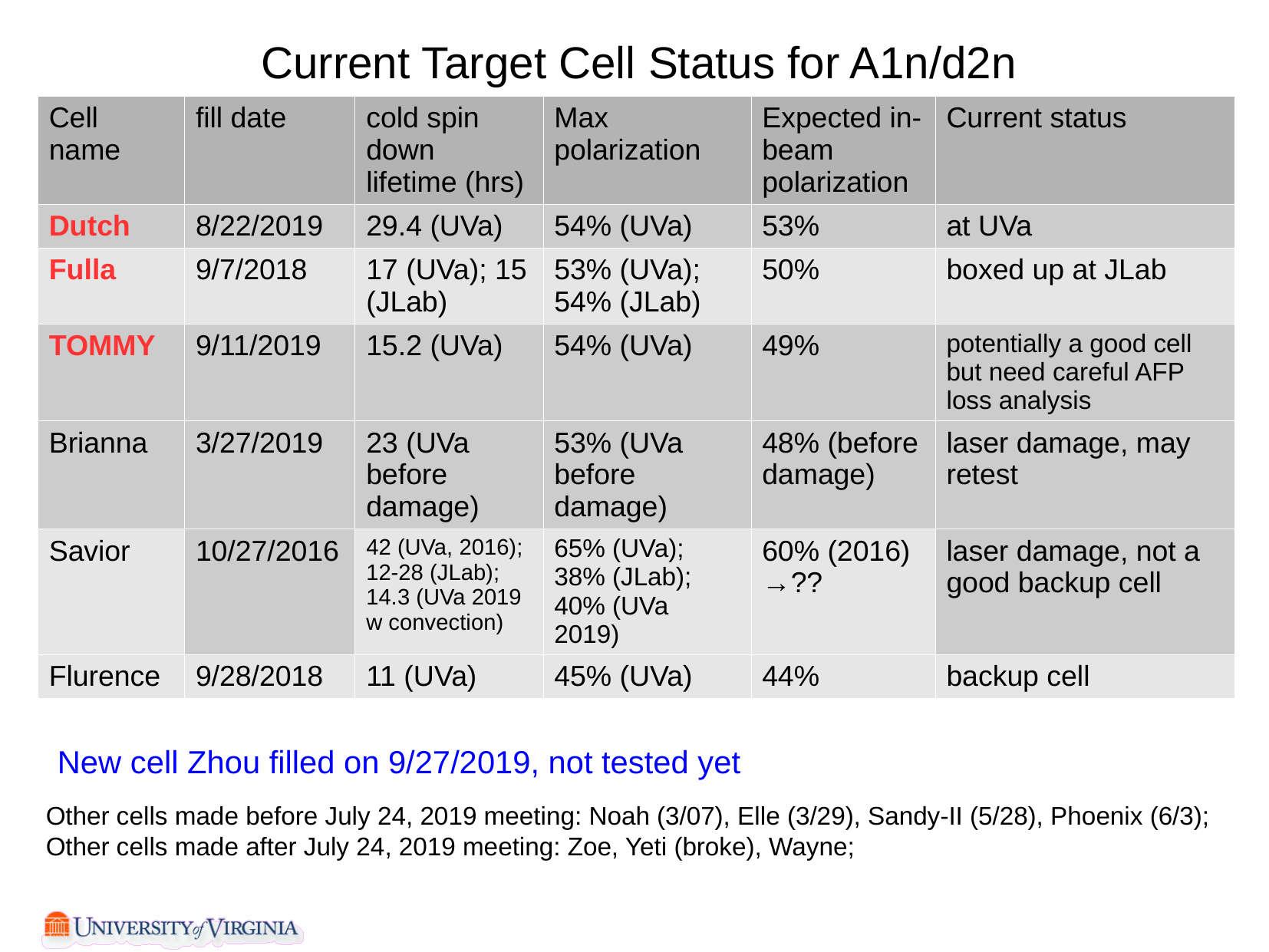

Current Target Cell Status for A1n/d2n
| Cell name | fill date | cold spin down lifetime (hrs) | Max polarization | Expected in-beam polarization | Current status |
| --- | --- | --- | --- | --- | --- |
| Dutch | 8/22/2019 | 29.4 (UVa) | 54% (UVa) | 53% | at UVa |
| Fulla | 9/7/2018 | 17 (UVa); 15 (JLab) | 53% (UVa); 54% (JLab) | 50% | boxed up at JLab |
| TOMMY | 9/11/2019 | 15.2 (UVa) | 54% (UVa) | 49% | potentially a good cell but need careful AFP loss analysis |
| Brianna | 3/27/2019 | 23 (UVa before damage) | 53% (UVa before damage) | 48% (before damage) | laser damage, may retest |
| Savior | 10/27/2016 | 42 (UVa, 2016); 12-28 (JLab); 14.3 (UVa 2019 w convection) | 65% (UVa); 38% (JLab); 40% (UVa 2019) | 60% (2016) →?? | laser damage, not a good backup cell |
| Flurence | 9/28/2018 | 11 (UVa) | 45% (UVa) | 44% | backup cell |

New cell Zhou filled on 9/27/2019, not tested yet
Other cells made before July 24, 2019 meeting: Noah (3/07), Elle (3/29), Sandy-II (5/28), Phoenix (6/3);
Other cells made after July 24, 2019 meeting: Zoe, Yeti (broke), Wayne;